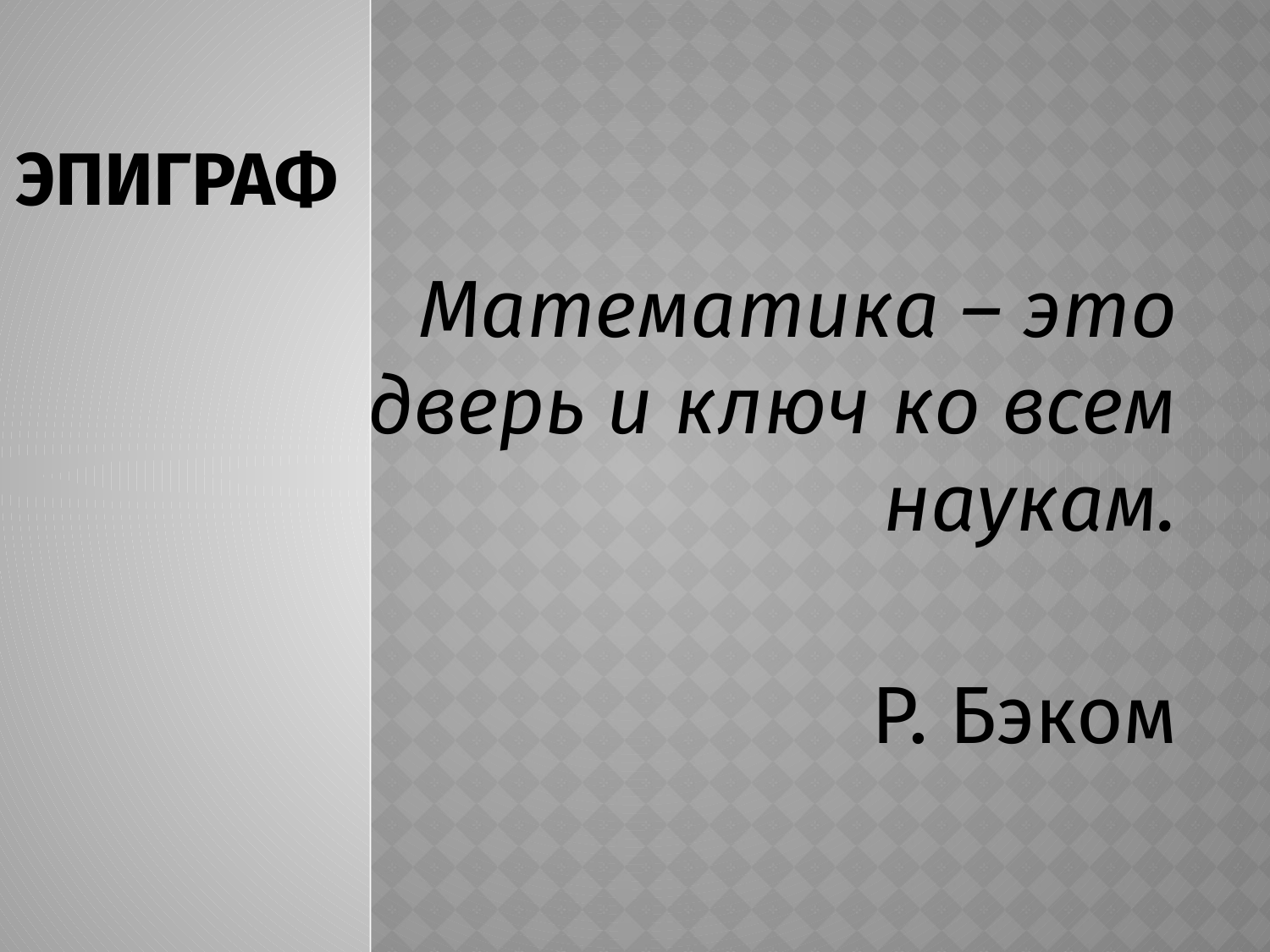

# Эпиграф
Математика – это дверь и ключ ко всем наукам.

Р. Бэком